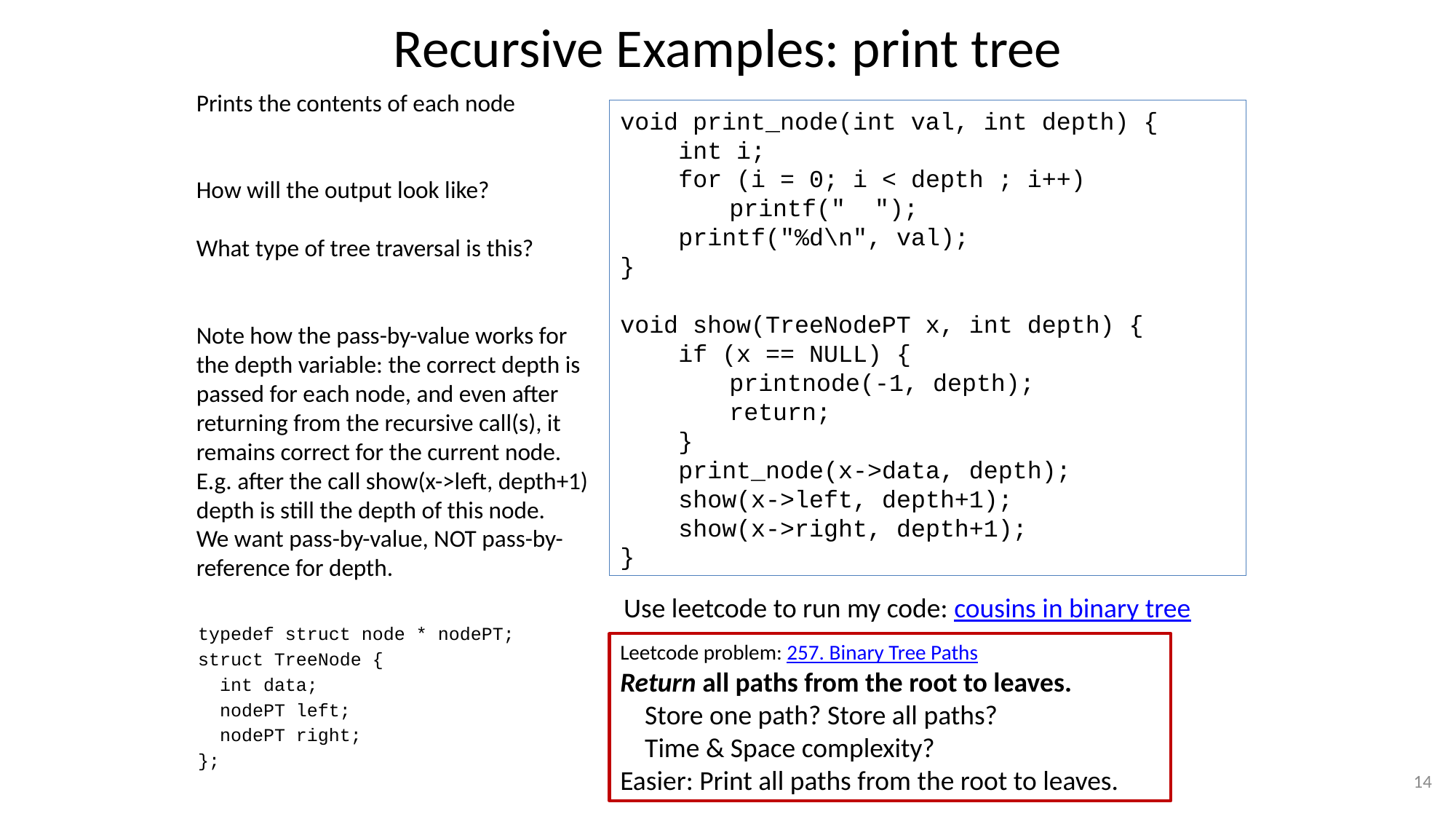

# Recursive Examples: print tree
Prints the contents of each node

How will the output look like?

What type of tree traversal is this?

Note how the pass-by-value works for the depth variable: the correct depth is passed for each node, and even after returning from the recursive call(s), it remains correct for the current node. E.g. after the call show(x->left, depth+1) depth is still the depth of this node.
We want pass-by-value, NOT pass-by-reference for depth.
void print_node(int val, int depth) {
    int i;
    for (i = 0; i < depth ; i++)
	printf("  ");
    printf("%d\n", val);
}

void show(TreeNodePT x, int depth) {
    if (x == NULL) {
	printnode(-1, depth);
	return;
    }
    print_node(x->data, depth);
    show(x->left, depth+1);
    show(x->right, depth+1);
}
Use leetcode to run my code: cousins in binary tree
typedef struct node * nodePT;
struct TreeNode {
  int data;
  nodePT left;
  nodePT right;
};
Leetcode problem: 257. Binary Tree Paths
Return all paths from the root to leaves.
    Store one path? Store all paths?
    Time & Space complexity?
Easier: Print all paths from the root to leaves.
14